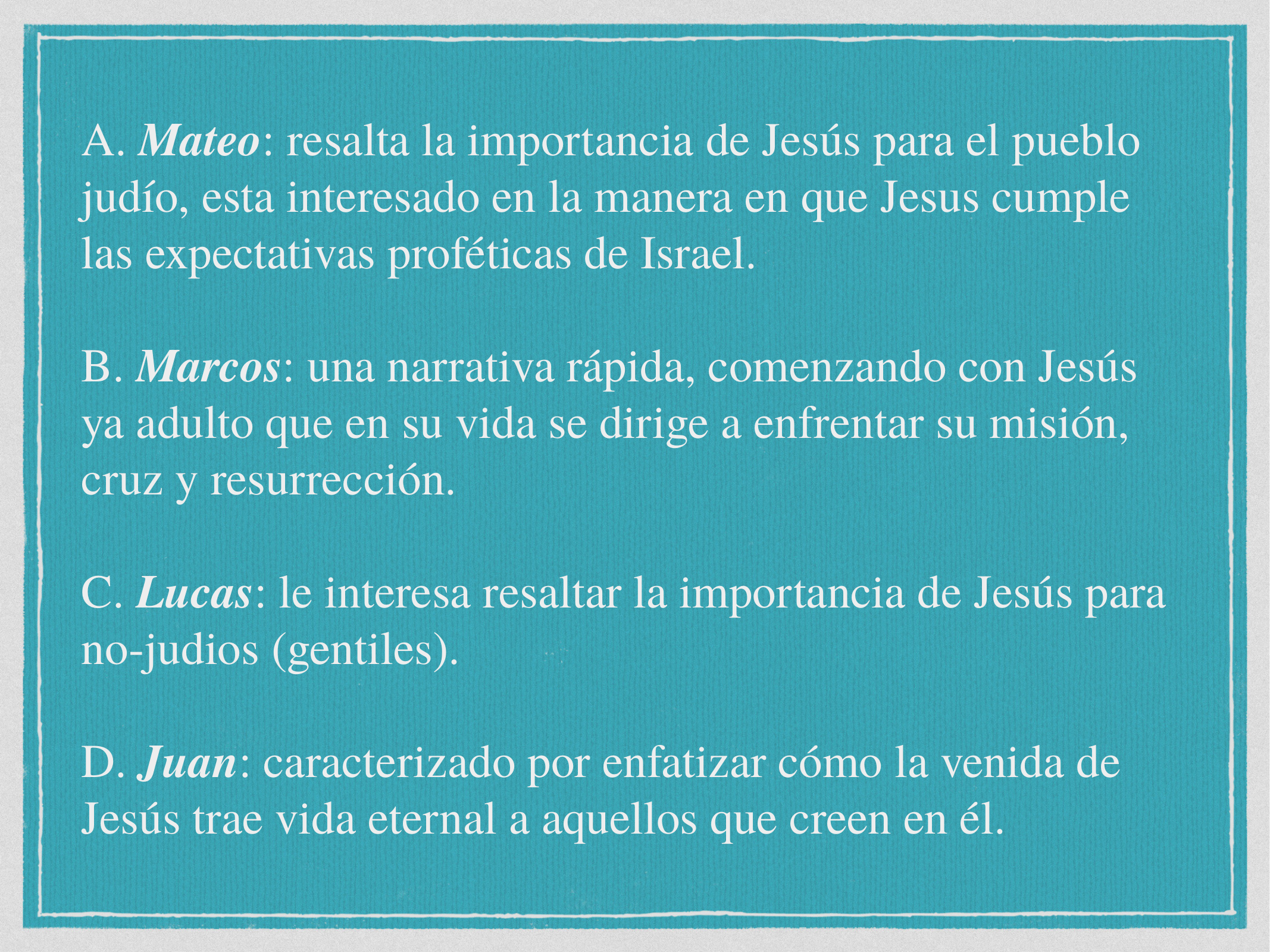

A. Mateo: resalta la importancia de Jesús para el pueblo judío, esta interesado en la manera en que Jesus cumple las expectativas proféticas de Israel.

B. Marcos: una narrativa rápida, comenzando con Jesús ya adulto que en su vida se dirige a enfrentar su misión, cruz y resurrección.

C. Lucas: le interesa resaltar la importancia de Jesús para no-judios (gentiles).

D. Juan: caracterizado por enfatizar cómo la venida de Jesús trae vida eternal a aquellos que creen en él.